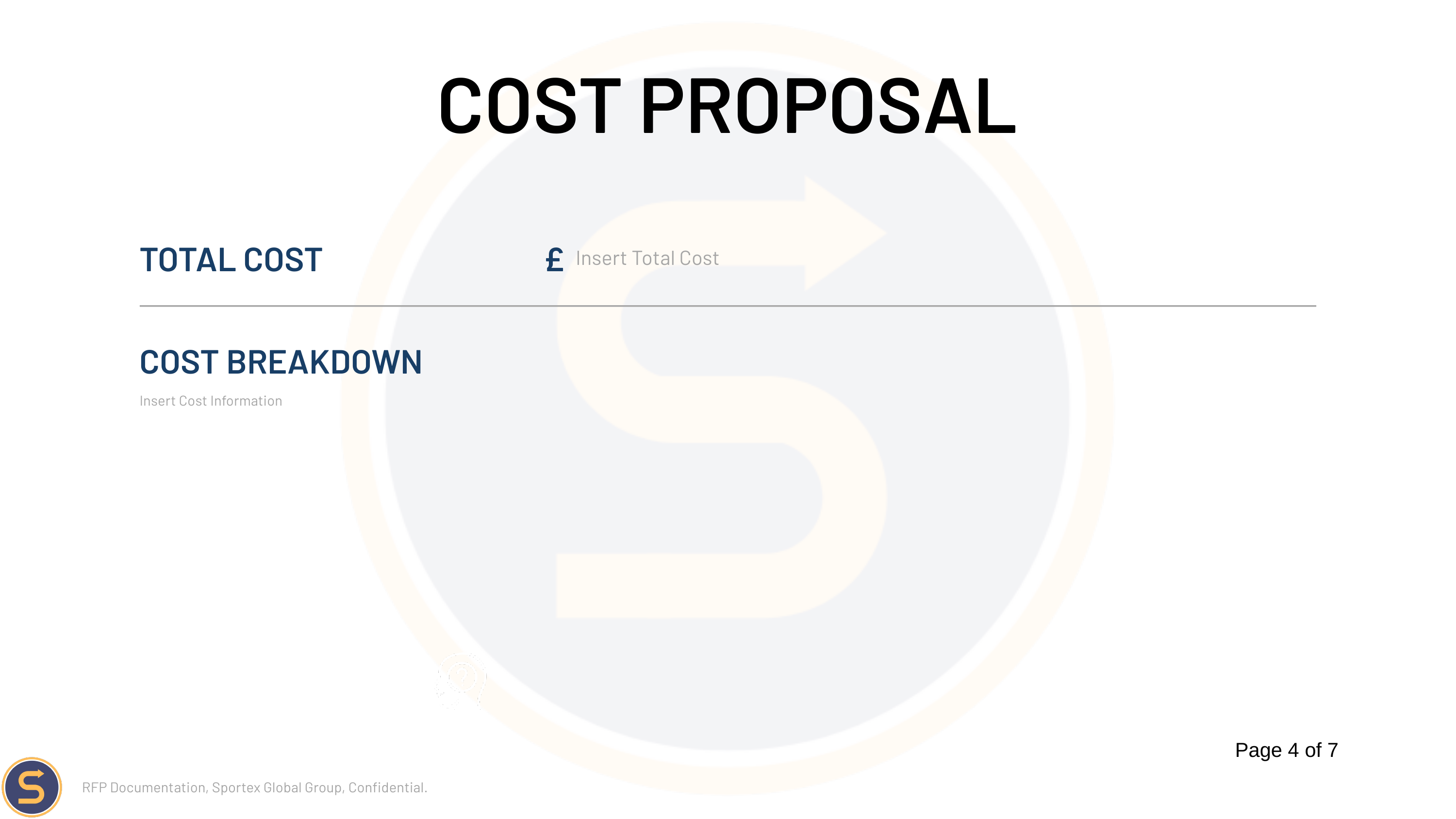

COST PROPOSAL
TOTAL COST
£
Insert Total Cost

COST BREAKDOWN
Insert Cost Information

Page 4 of 7

RFP Documentation, Sportex Global Group, Confidential.